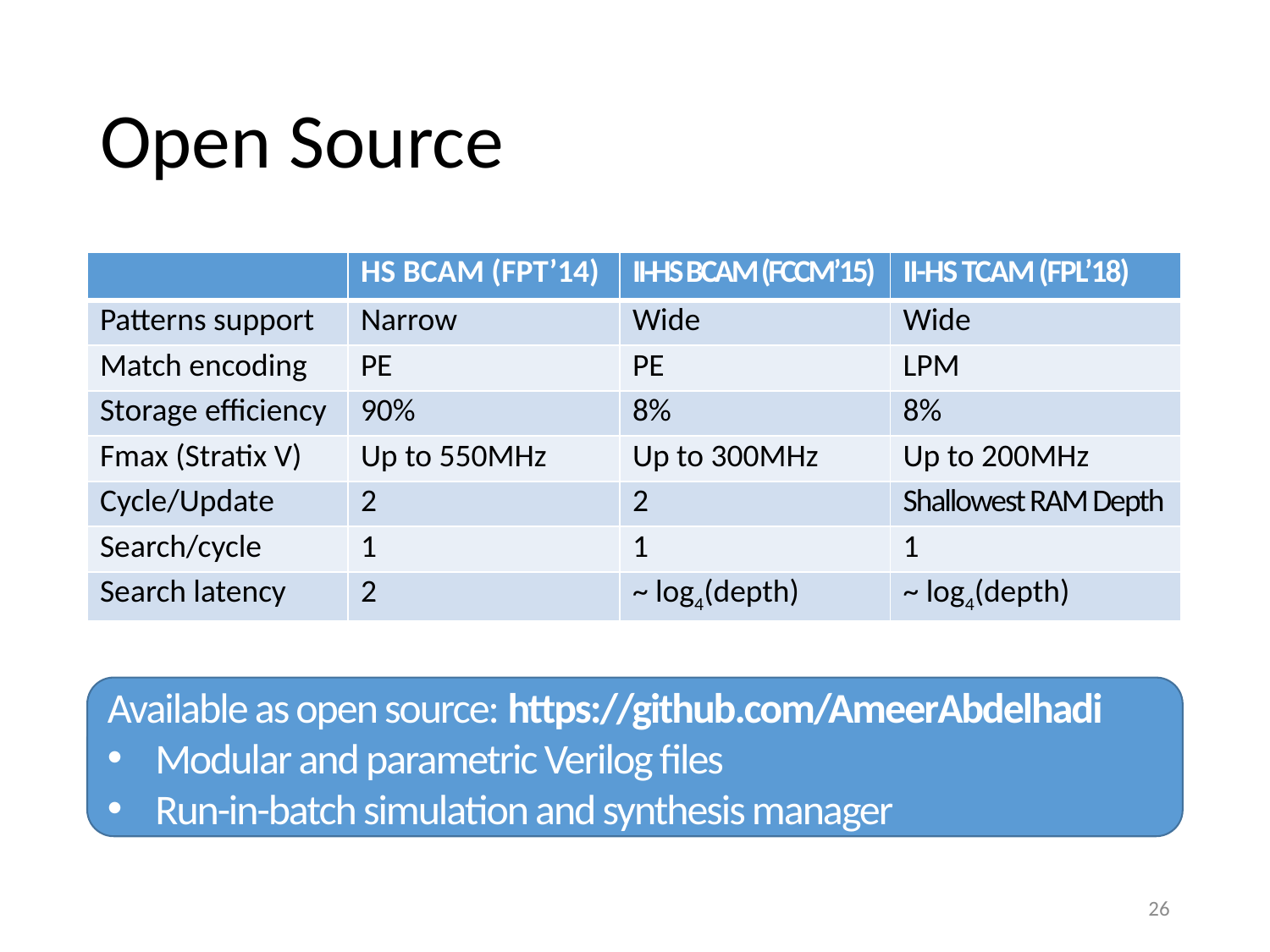

# Open Source
|  | HS BCAM (FPT’14) | II-HS BCAM (FCCM’15) | II-HS TCAM (FPL’18) |
| --- | --- | --- | --- |
| Patterns support | Narrow | Wide | Wide |
| Match encoding | PE | PE | LPM |
| Storage efficiency | 90% | 8% | 8% |
| Fmax (Stratix V) | Up to 550MHz | Up to 300MHz | Up to 200MHz |
| Cycle/Update | 2 | 2 | Shallowest RAM Depth |
| Search/cycle | 1 | 1 | 1 |
| Search latency | 2 | ~ log4(depth) | ~ log4(depth) |
Available as open source: https://github.com/AmeerAbdelhadi
Modular and parametric Verilog files
Run-in-batch simulation and synthesis manager
26